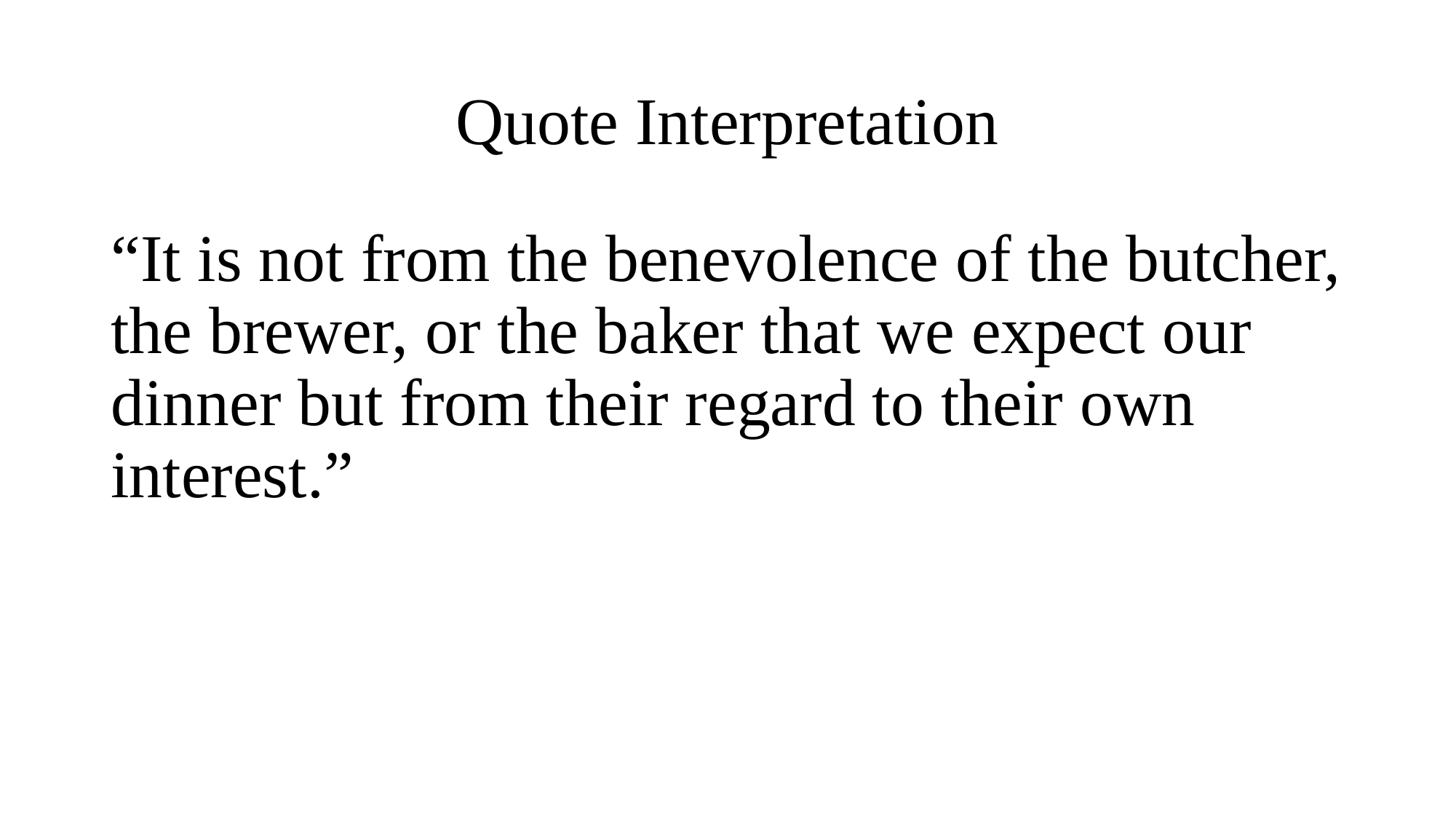

# Quote Interpretation
“It is not from the benevolence of the butcher, the brewer, or the baker that we expect our dinner but from their regard to their own interest.”